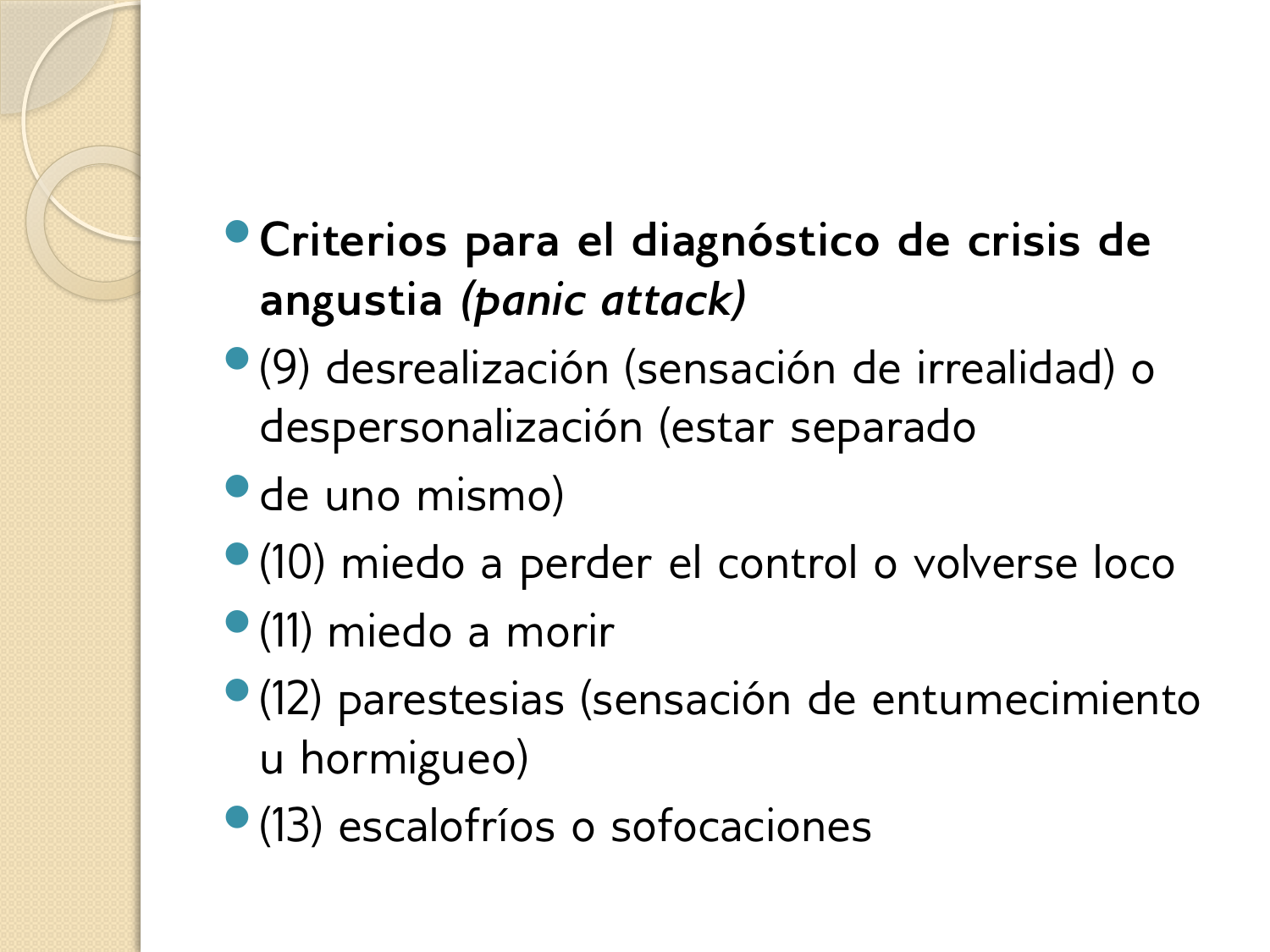

#
Criterios para el diagnóstico de crisis de angustia (panic attack)
(9) desrealización (sensación de irrealidad) o despersonalización (estar separado
de uno mismo)
(10) miedo a perder el control o volverse loco
(11) miedo a morir
(12) parestesias (sensación de entumecimiento u hormigueo)
(13) escalofríos o sofocaciones